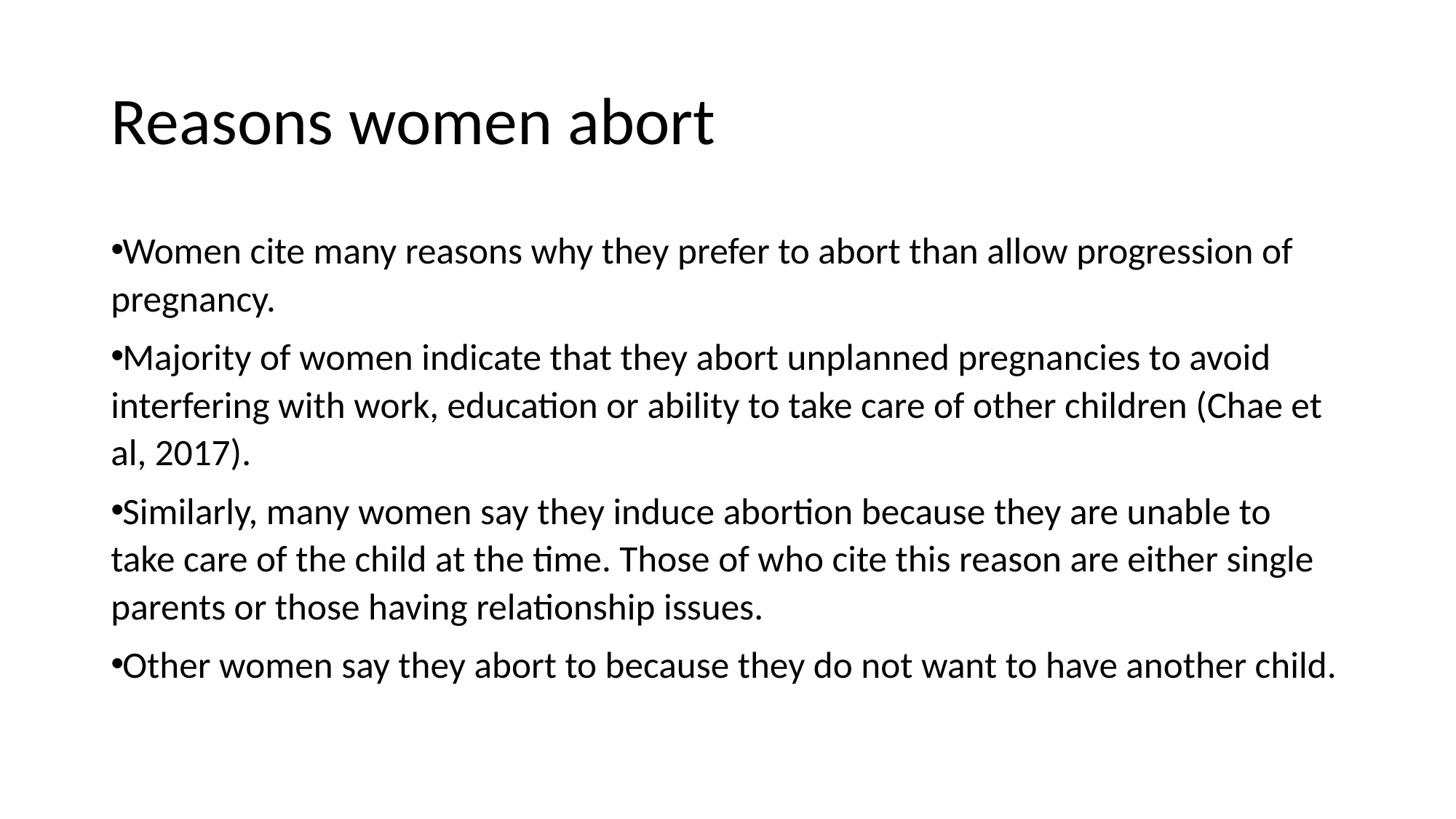

# Reasons women abort
Women cite many reasons why they prefer to abort than allow progression of pregnancy.
Majority of women indicate that they abort unplanned pregnancies to avoid interfering with work, education or ability to take care of other children (Chae et al, 2017).
Similarly, many women say they induce abortion because they are unable to take care of the child at the time. Those of who cite this reason are either single parents or those having relationship issues.
Other women say they abort to because they do not want to have another child.